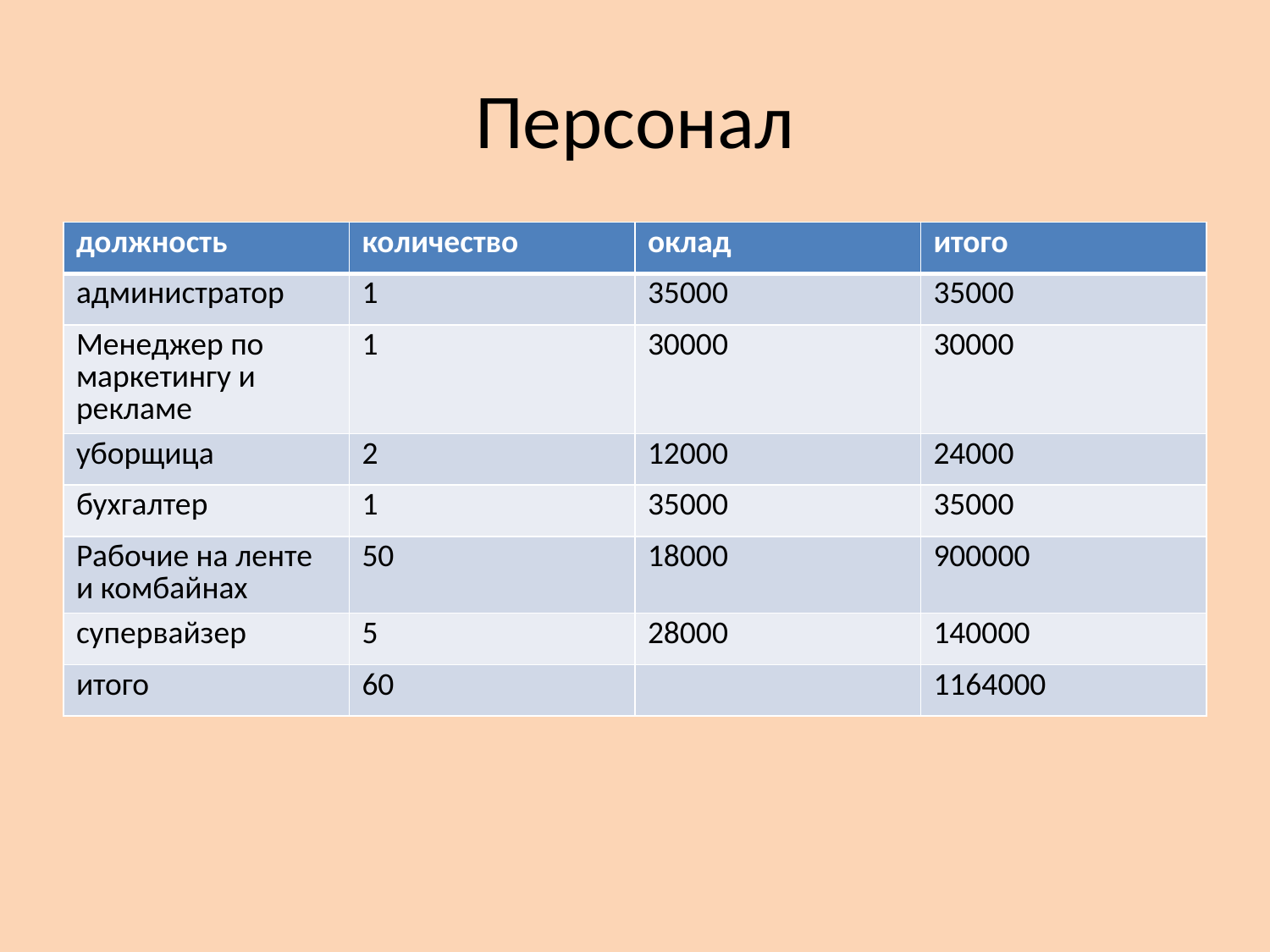

# Персонал
| должность | количество | оклад | итого |
| --- | --- | --- | --- |
| администратор | 1 | 35000 | 35000 |
| Менеджер по маркетингу и рекламе | 1 | 30000 | 30000 |
| уборщица | 2 | 12000 | 24000 |
| бухгалтер | 1 | 35000 | 35000 |
| Рабочие на ленте и комбайнах | 50 | 18000 | 900000 |
| супервайзер | 5 | 28000 | 140000 |
| итого | 60 |  | 1164000 |